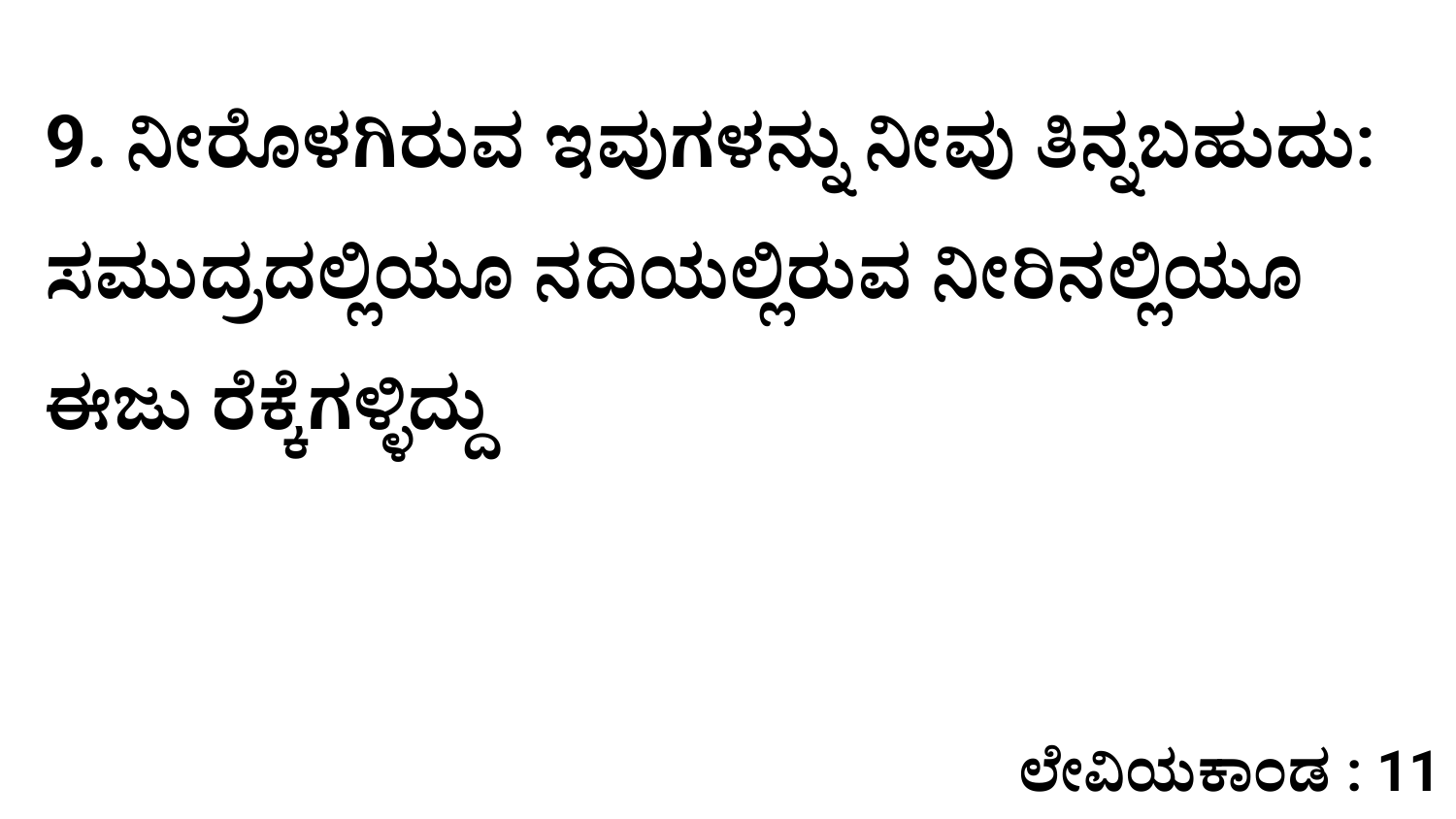

9. ನೀರೊಳಗಿರುವ ಇವುಗಳನ್ನು ನೀವು ತಿನ್ನಬಹುದು: ಸಮುದ್ರದಲ್ಲಿಯೂ ನದಿಯಲ್ಲಿರುವ ನೀರಿನಲ್ಲಿಯೂ ಈಜು ರೆಕ್ಕೆಗಳ್ಳಿದ್ದು
ಲೇವಿಯಕಾಂಡ : 11